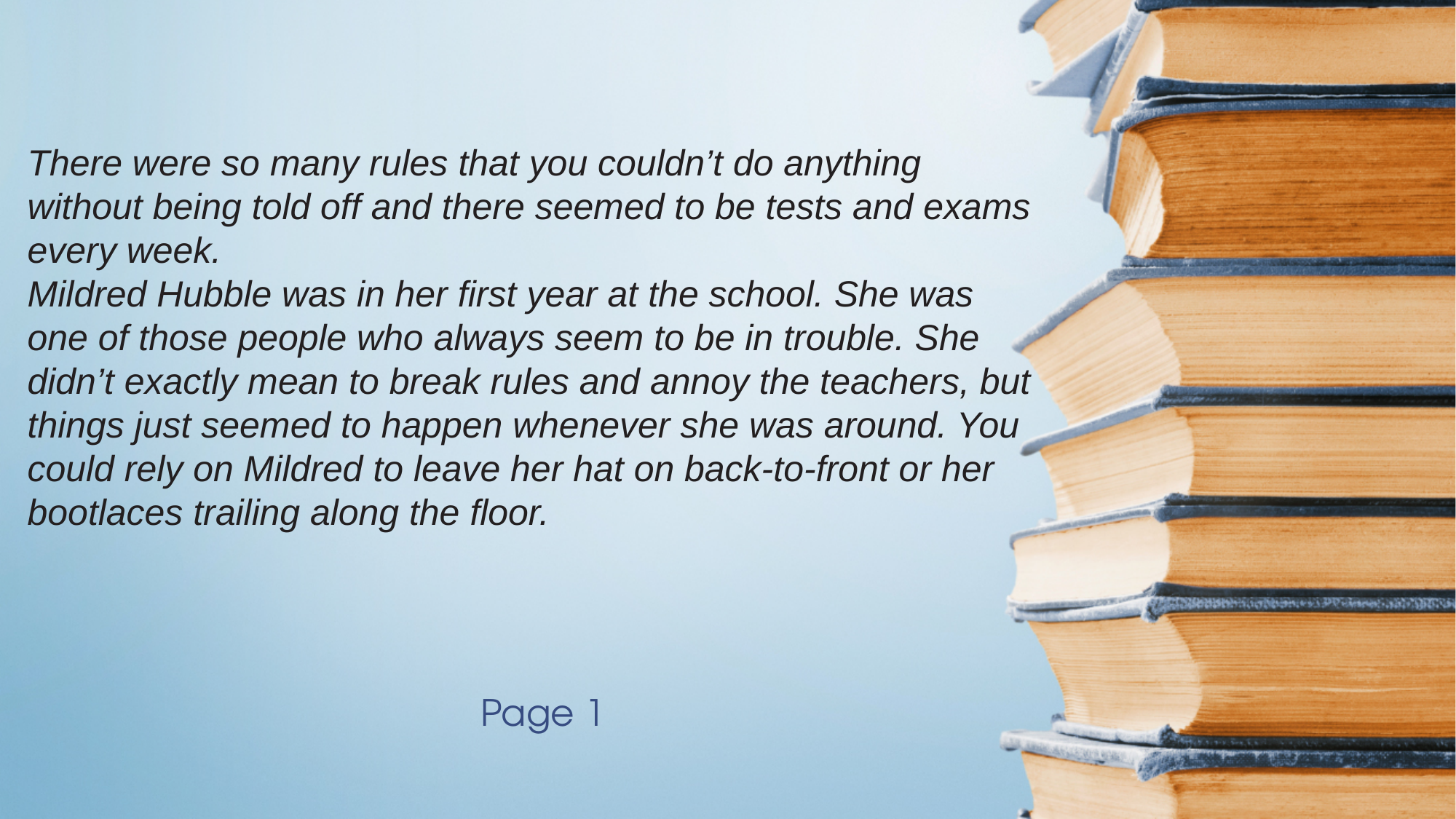

There were so many rules that you couldn’t do anything without being told off and there seemed to be tests and exams every week.
Mildred Hubble was in her first year at the school. She was one of those people who always seem to be in trouble. She didn’t exactly mean to break rules and annoy the teachers, but things just seemed to happen whenever she was around. You could rely on Mildred to leave her hat on back-to-front or her bootlaces trailing along the floor.
Page 1